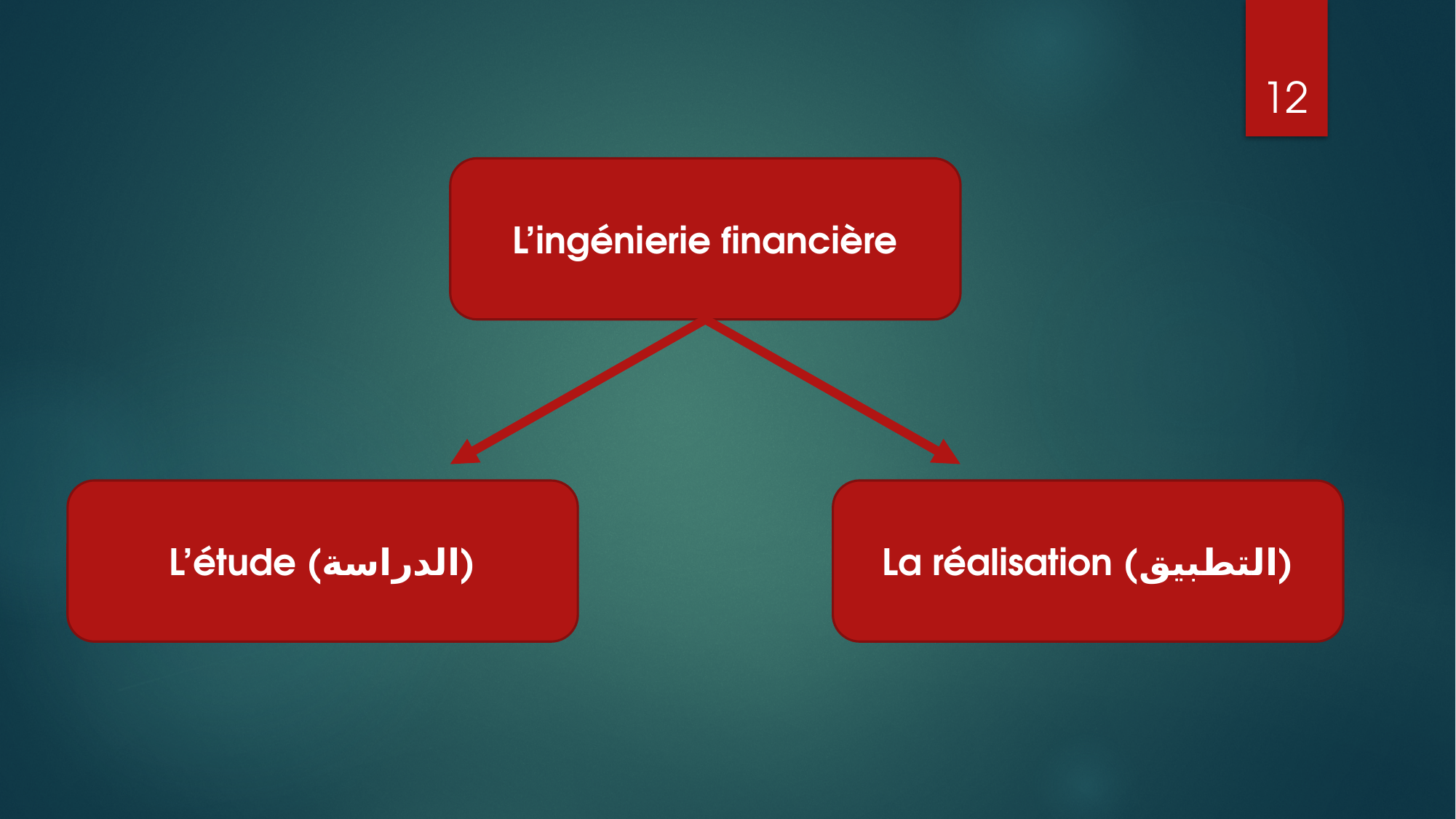

12
L’ingénierie financière
L’étude (الدراسة)
La réalisation (التطبيق)